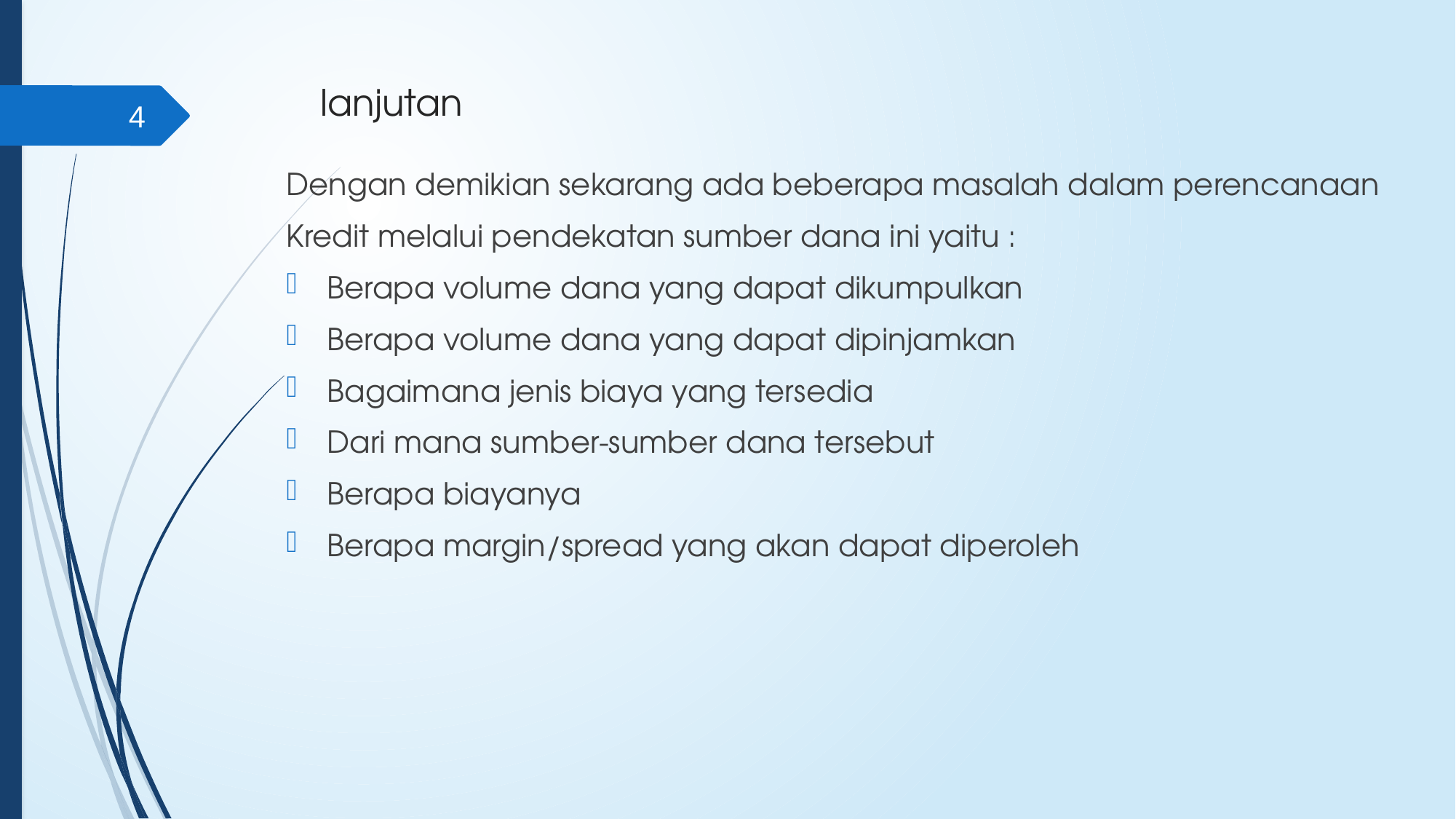

# lanjutan
4
Dengan demikian sekarang ada beberapa masalah dalam perencanaan
Kredit melalui pendekatan sumber dana ini yaitu :
Berapa volume dana yang dapat dikumpulkan
Berapa volume dana yang dapat dipinjamkan
Bagaimana jenis biaya yang tersedia
Dari mana sumber-sumber dana tersebut
Berapa biayanya
Berapa margin/spread yang akan dapat diperoleh